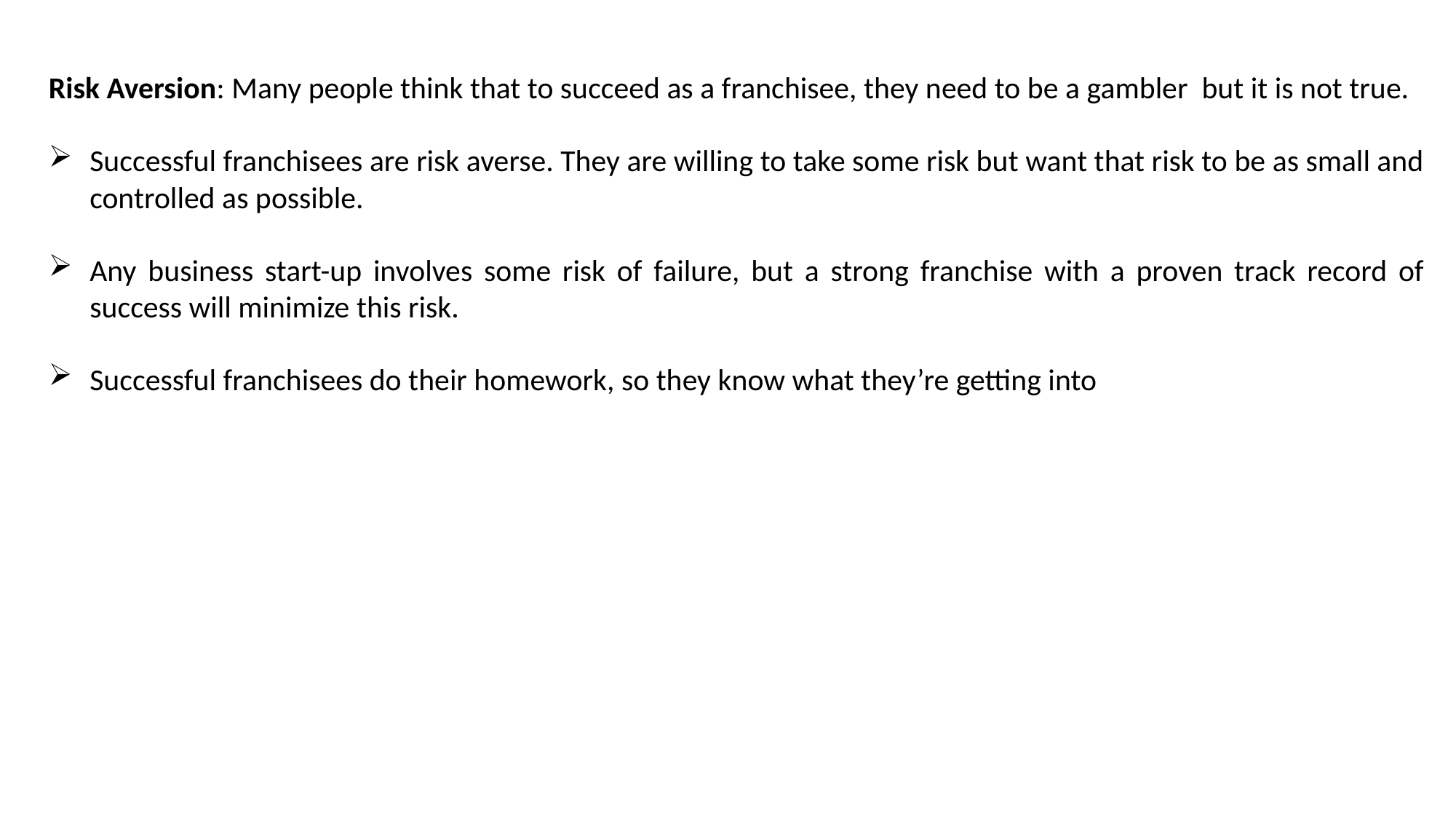

Risk Aversion: Many people think that to succeed as a franchisee, they need to be a gambler  but it is not true.

Successful franchisees are risk averse. They are willing to take some risk but want that risk to be as small and controlled as possible.

Any business start-up involves some risk of failure, but a strong franchise with a proven track record of success will minimize this risk.

Successful franchisees do their homework, so they know what they’re getting into